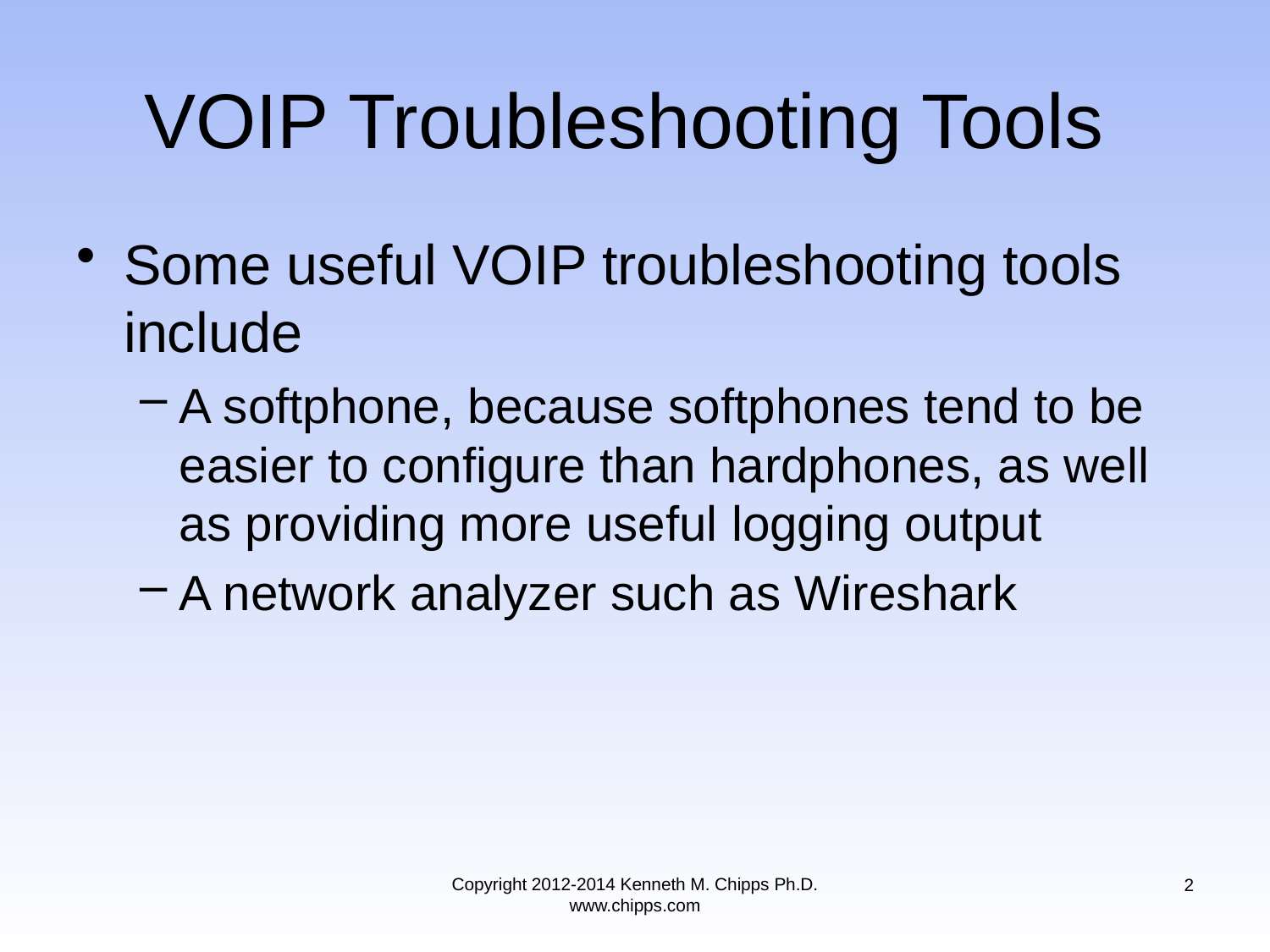

# VOIP Troubleshooting Tools
Some useful VOIP troubleshooting tools include
A softphone, because softphones tend to be easier to configure than hardphones, as well as providing more useful logging output
A network analyzer such as Wireshark
Copyright 2012-2014 Kenneth M. Chipps Ph.D. www.chipps.com
2